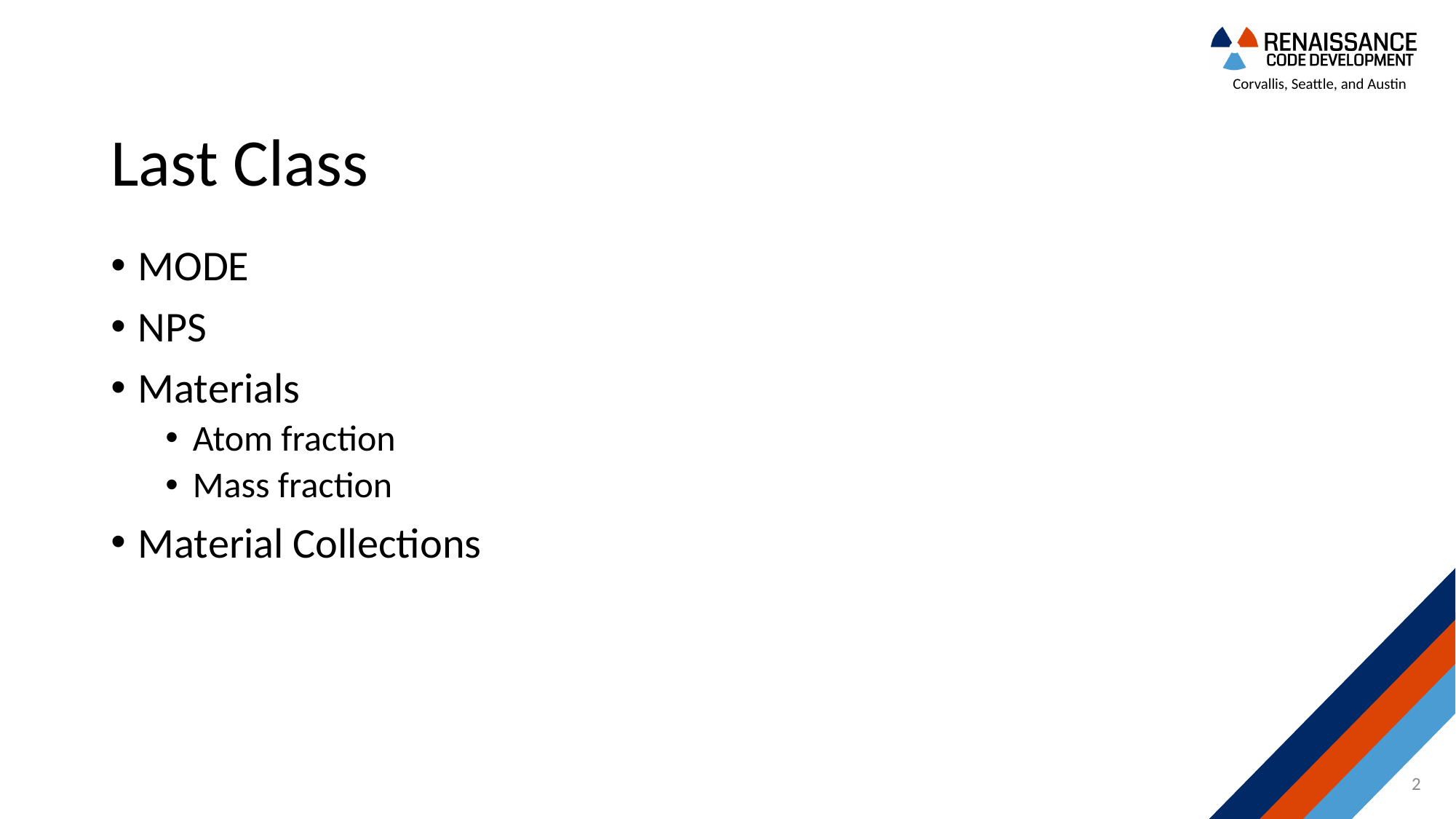

# Last Class
MODE
NPS
Materials
Atom fraction
Mass fraction
Material Collections
2